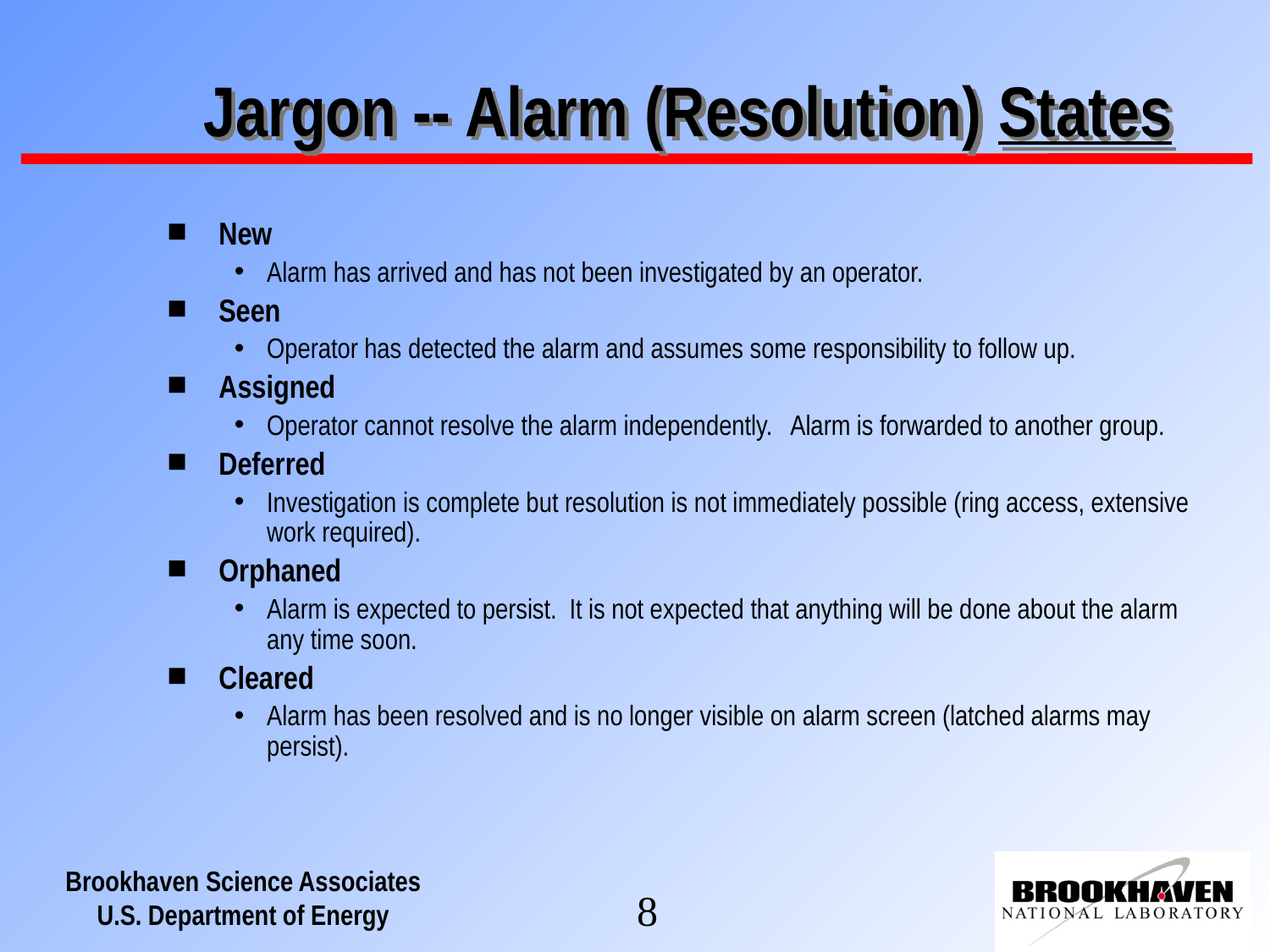

# Jargon -- Alarm (Resolution) States
New
Alarm has arrived and has not been investigated by an operator.
Seen
Operator has detected the alarm and assumes some responsibility to follow up.
Assigned
Operator cannot resolve the alarm independently.   Alarm is forwarded to another group.
Deferred
Investigation is complete but resolution is not immediately possible (ring access, extensive work required).
Orphaned
Alarm is expected to persist.  It is not expected that anything will be done about the alarm any time soon.
Cleared
Alarm has been resolved and is no longer visible on alarm screen (latched alarms may persist).